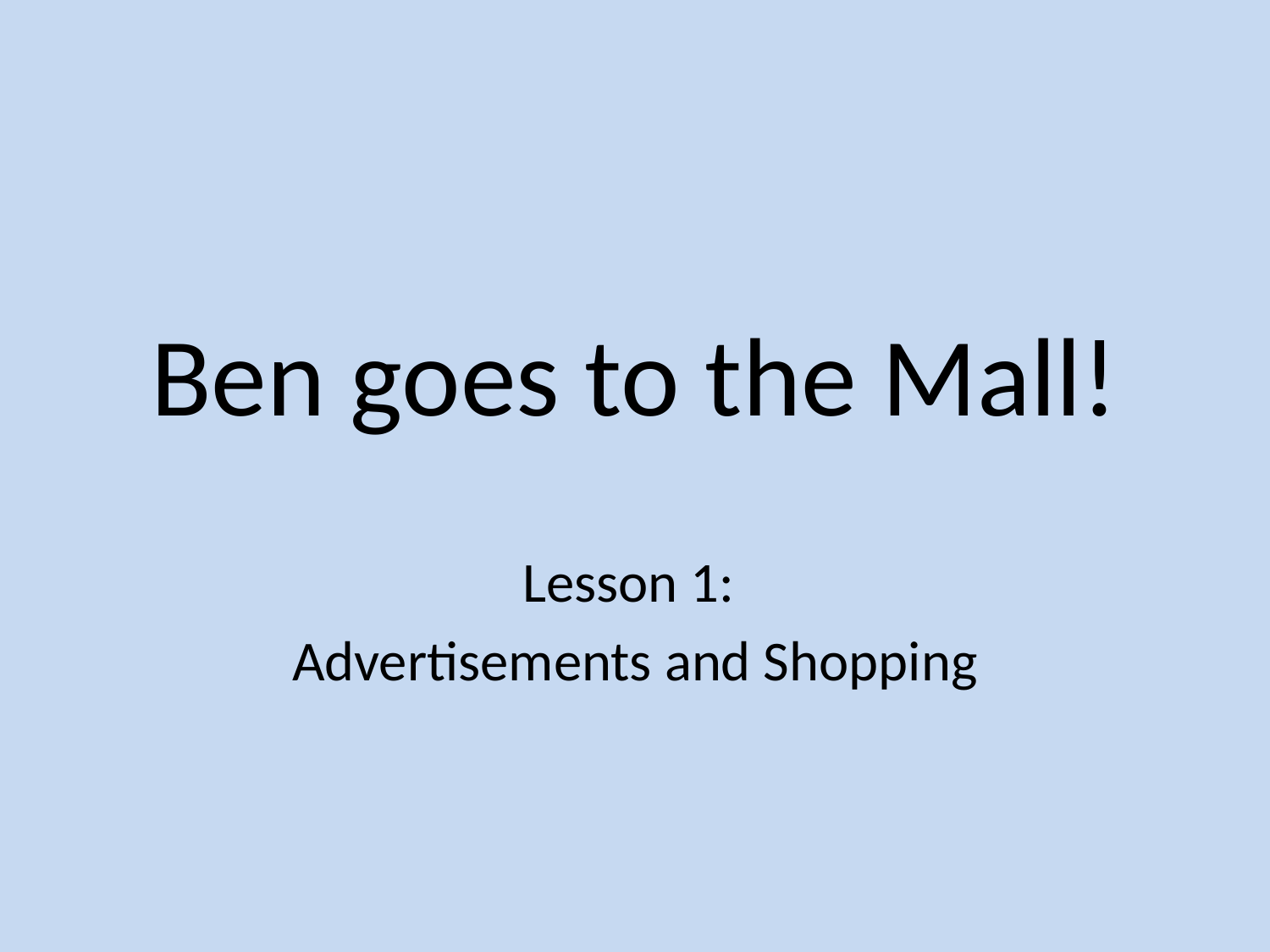

# Ben goes to the Mall!
Lesson 1:
Advertisements and Shopping